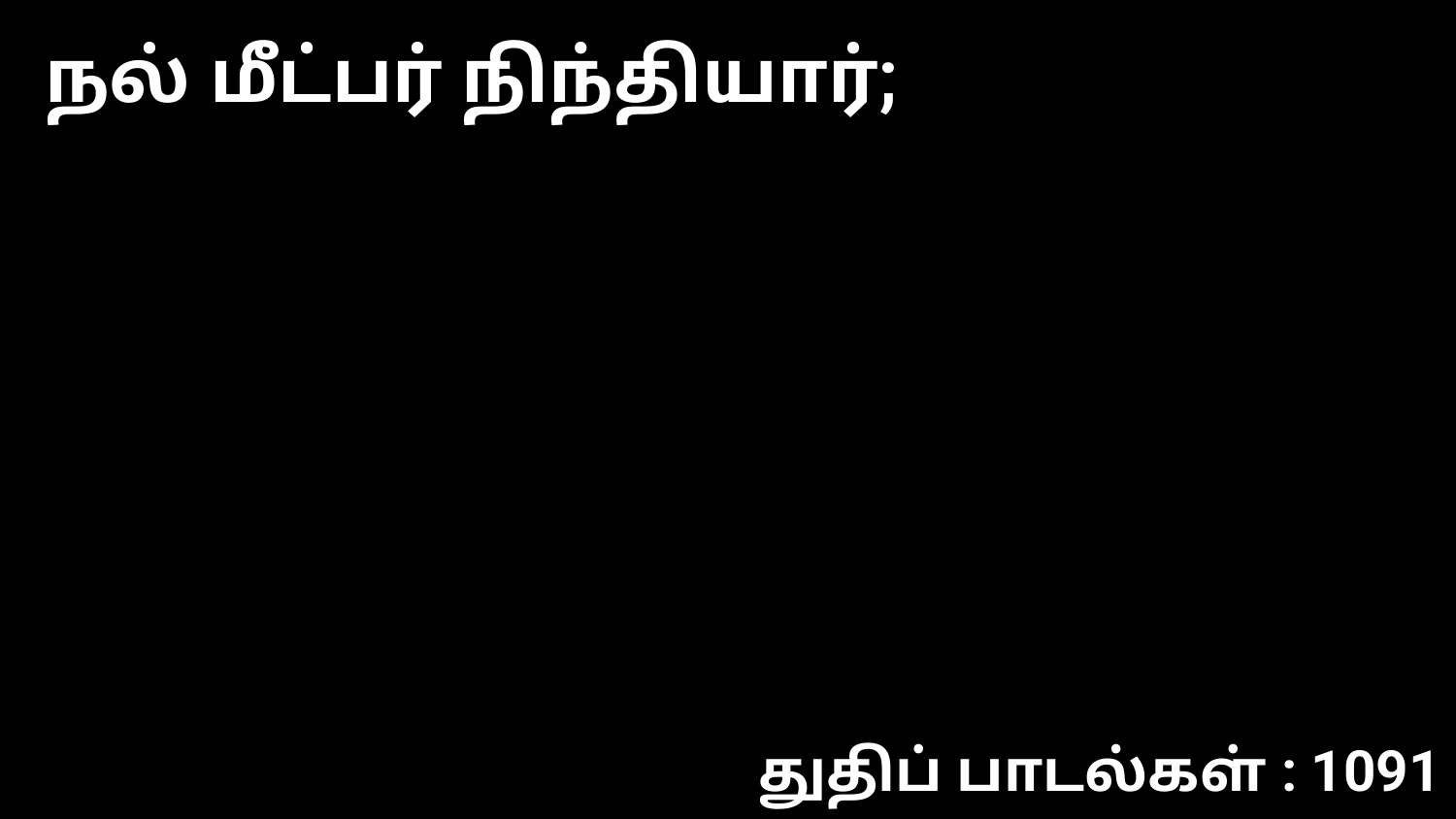

நல் மீட்பர் நிந்தியார்;
துதிப் பாடல்கள் : 1091